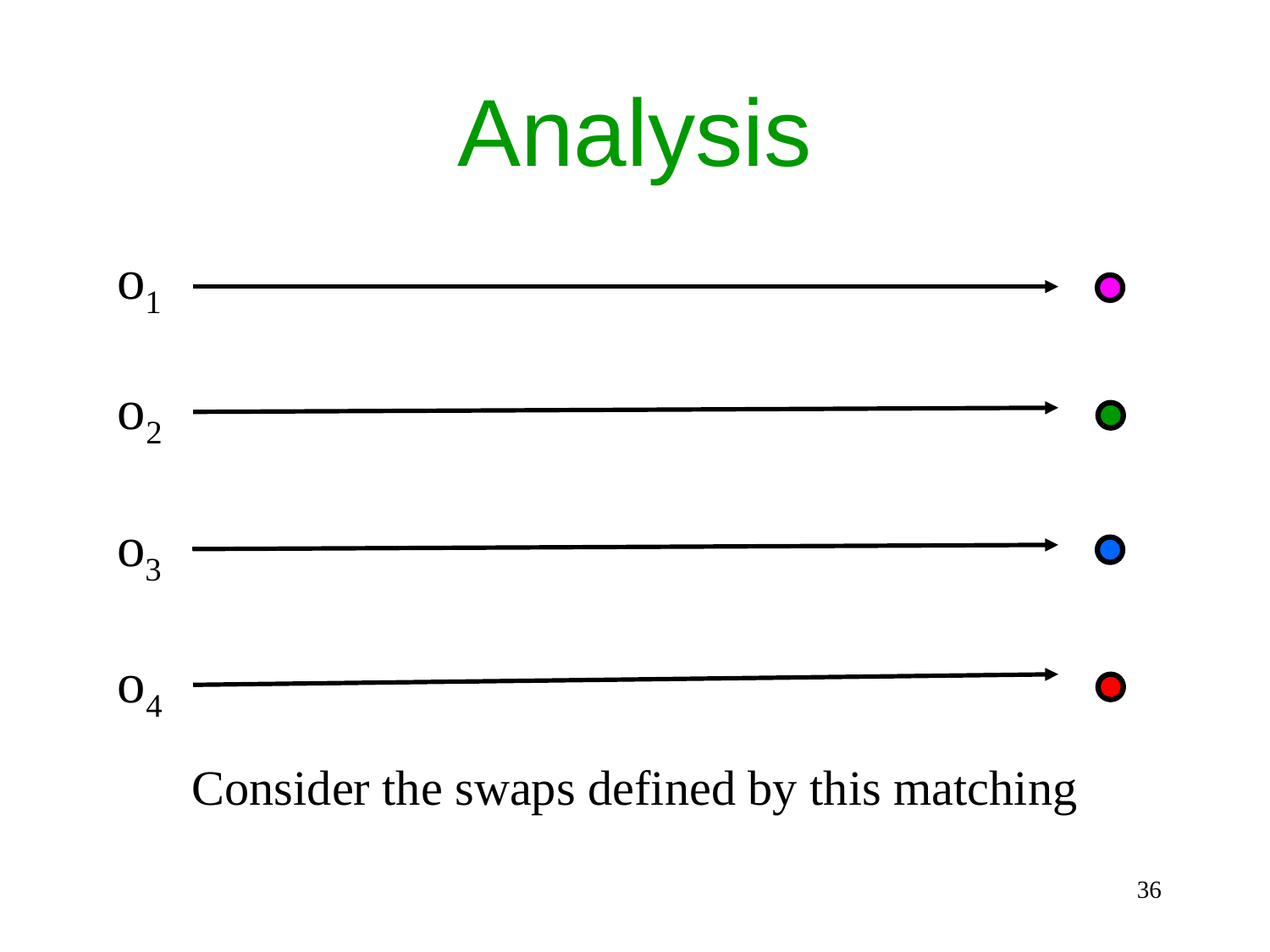

# Analysis
o1

o2

o3

o4

Consider the swaps defined by this matching
36